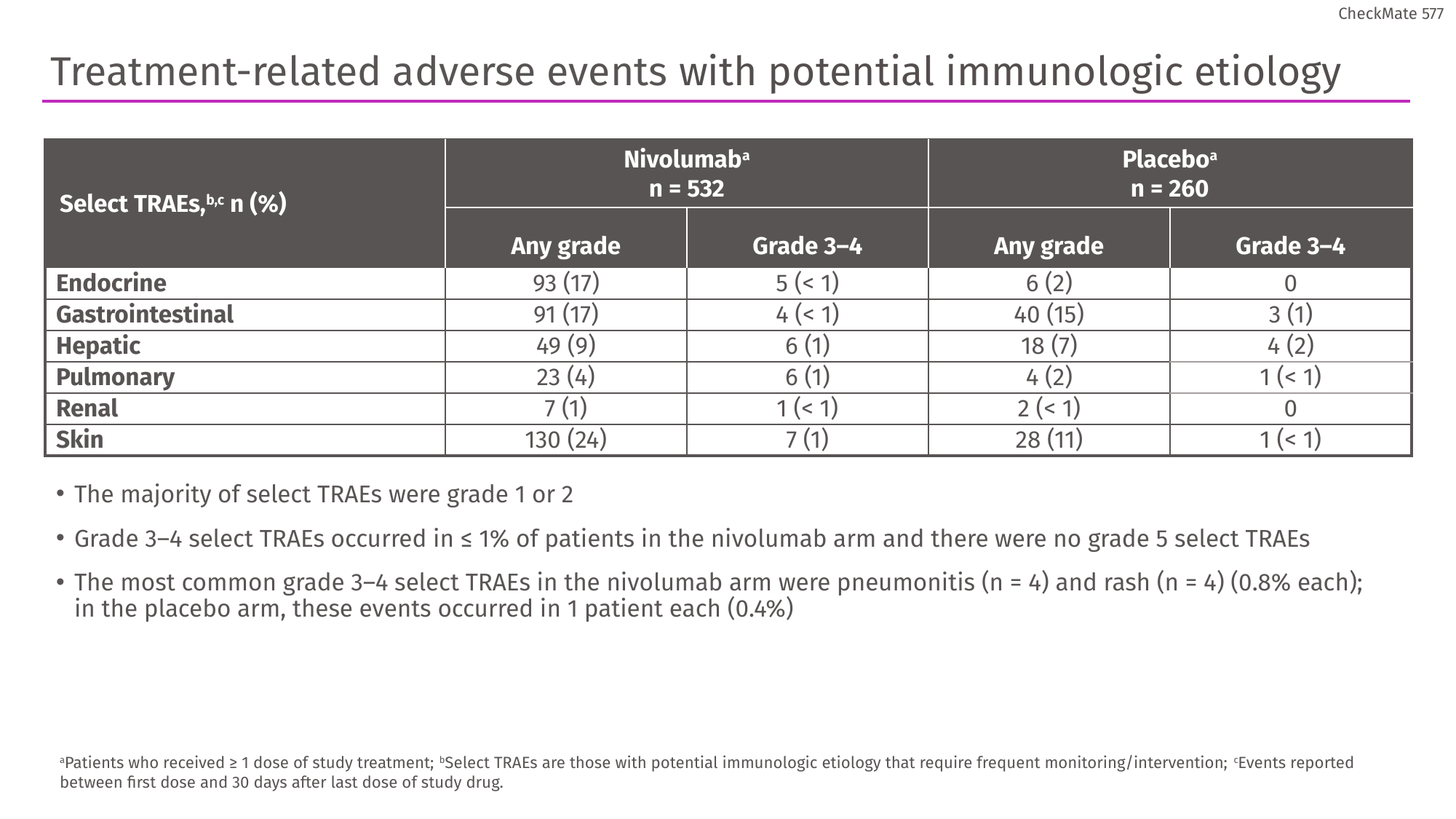

CheckMate 577

# Treatment-related adverse events with potential immunologic etiology
| Select TRAEs,b,c n (%) | Nivolumaba n = 532 |  | Placeboa n = 260 |  |
| --- | --- | --- | --- | --- |
|  | Any grade | Grade 3–4 | Any grade | Grade 3–4 |
| Endocrine | 93 (17) | 5 (< 1) | 6 (2) | 0 |
| Gastrointestinal | 91 (17) | 4 (< 1) | 40 (15) | 3 (1) |
| Hepatic | 49 (9) | 6 (1) | 18 (7) | 4 (2) |
| Pulmonary | 23 (4) | 6 (1) | 4 (2) | 1 (< 1) |
| Renal | 7 (1) | 1 (< 1) | 2 (< 1) | 0 |
| Skin | 130 (24) | 7 (1) | 28 (11) | 1 (< 1) |
The majority of select TRAEs were grade 1 or 2
Grade 3–4 select TRAEs occurred in ≤ 1% of patients in the nivolumab arm and there were no grade 5 select TRAEs
The most common grade 3–4 select TRAEs in the nivolumab arm were pneumonitis (n = 4) and rash (n = 4) (0.8% each);
in the placebo arm, these events occurred in 1 patient each (0.4%)
aPatients who received ≥ 1 dose of study treatment; bSelect TRAEs are those with potential immunologic etiology that require frequent monitoring/intervention; cEvents reported between first dose and 30 days after last dose of study drug.